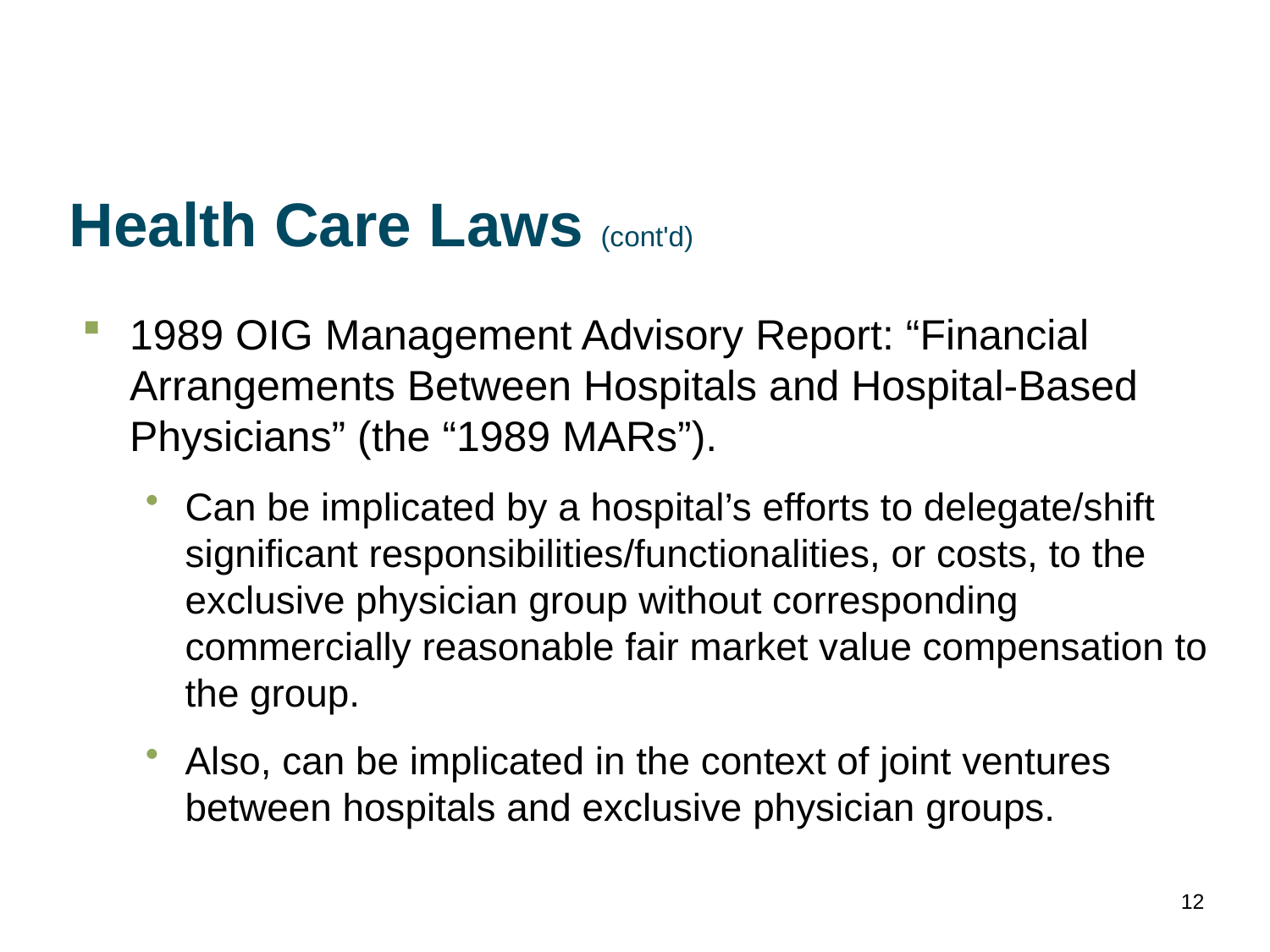

# Health Care Laws (cont'd)
1989 OIG Management Advisory Report: “Financial Arrangements Between Hospitals and Hospital-Based Physicians” (the “1989 MARs”).
Can be implicated by a hospital’s efforts to delegate/shift significant responsibilities/functionalities, or costs, to the exclusive physician group without corresponding commercially reasonable fair market value compensation to the group.
Also, can be implicated in the context of joint ventures between hospitals and exclusive physician groups.
12